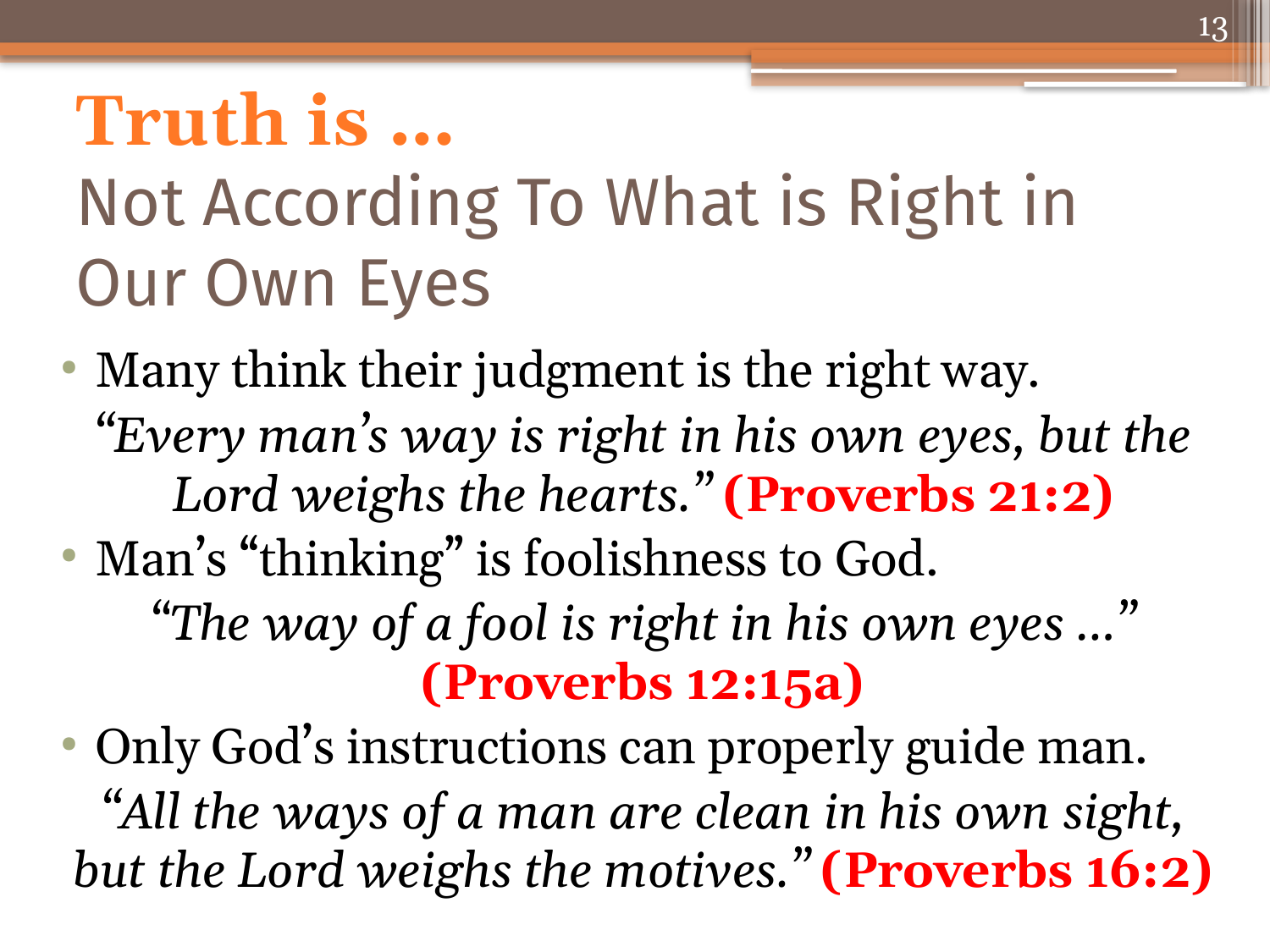

13
# Truth is … Not According To What is Right in Our Own Eyes
Many think their judgment is the right way.
“Every man’s way is right in his own eyes, but the Lord weighs the hearts.” (Proverbs 21:2)
Man’s “thinking” is foolishness to God.
“The way of a fool is right in his own eyes …” (Proverbs 12:15a)
Only God’s instructions can properly guide man.
“All the ways of a man are clean in his own sight, but the Lord weighs the motives.” (Proverbs 16:2)